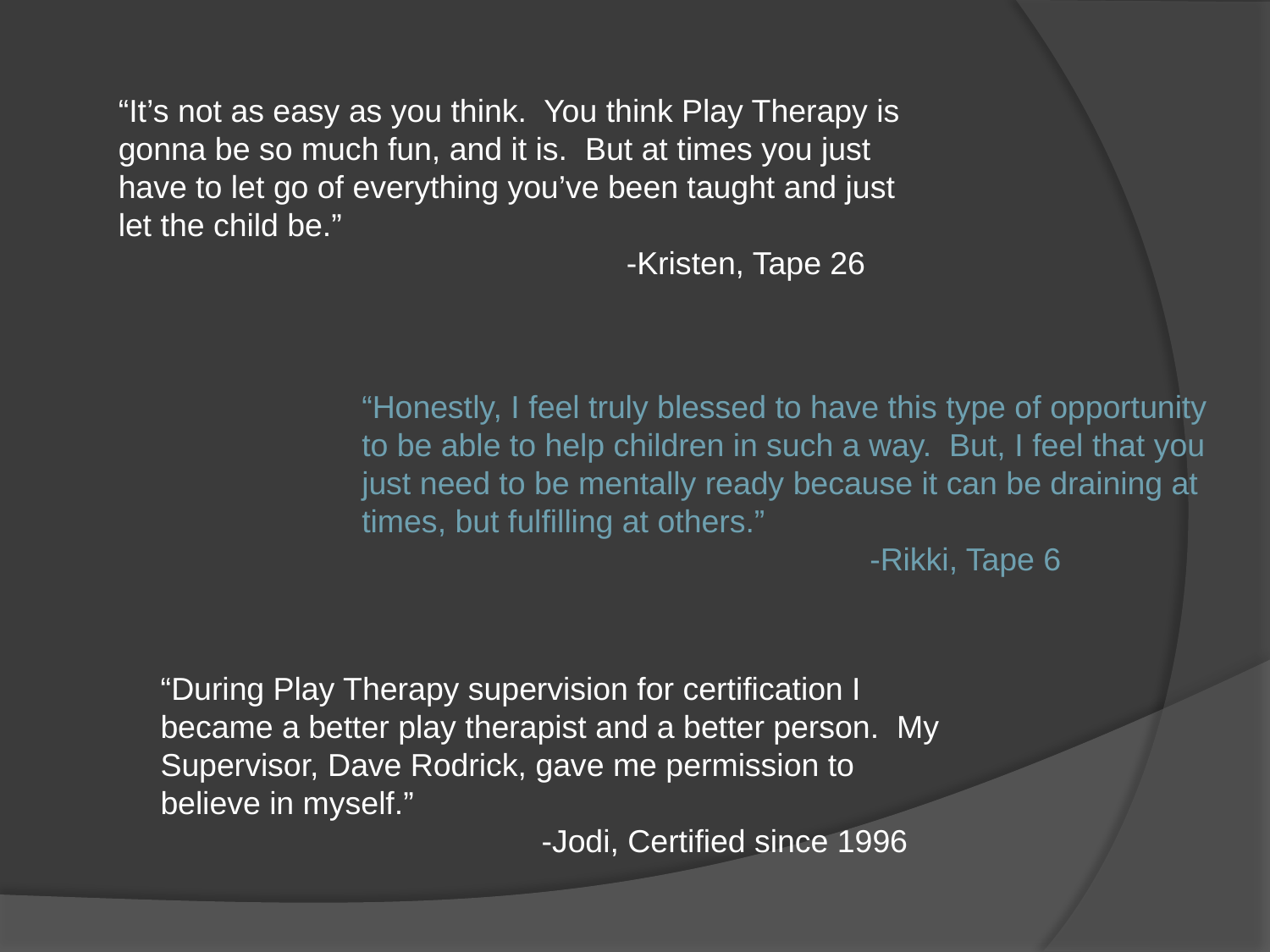

“It’s not as easy as you think.  You think Play Therapy is gonna be so much fun, and it is.  But at times you just have to let go of everything you’ve been taught and just let the child be.”
				-Kristen, Tape 26
“Honestly, I feel truly blessed to have this type of opportunity to be able to help children in such a way.  But, I feel that you just need to be mentally ready because it can be draining at times, but fulfilling at others.”
				-Rikki, Tape 6
“During Play Therapy supervision for certification I became a better play therapist and a better person.  My Supervisor, Dave Rodrick, gave me permission to believe in myself.”
			-Jodi, Certified since 1996